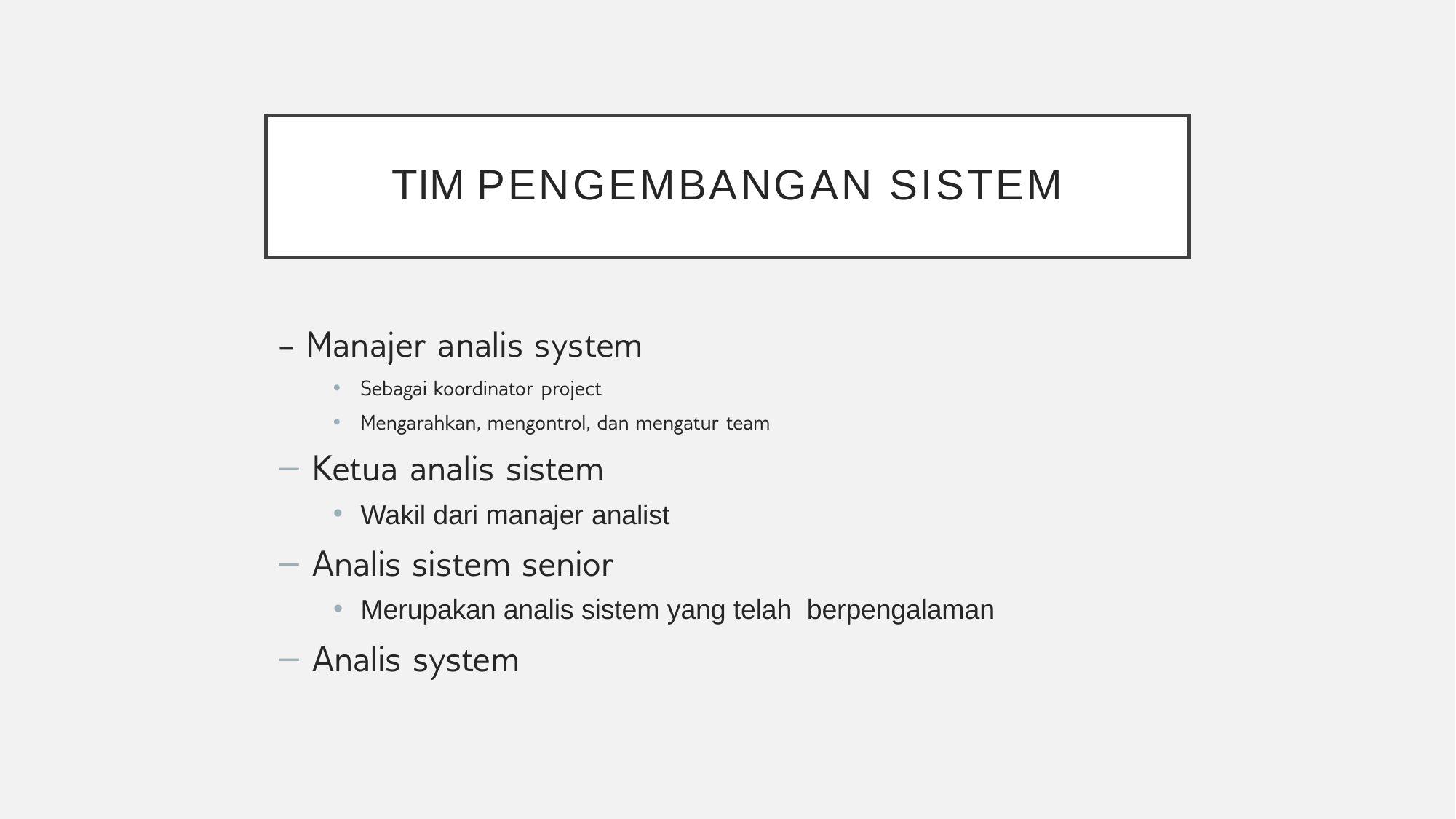

# Tim pengembangan sistem
– Manajer analis system
Sebagai koordinator project
Mengarahkan, mengontrol, dan mengatur team
Ketua analis sistem
Wakil dari manajer analist
Analis sistem senior
Merupakan analis sistem yang telah  berpengalaman
Analis system